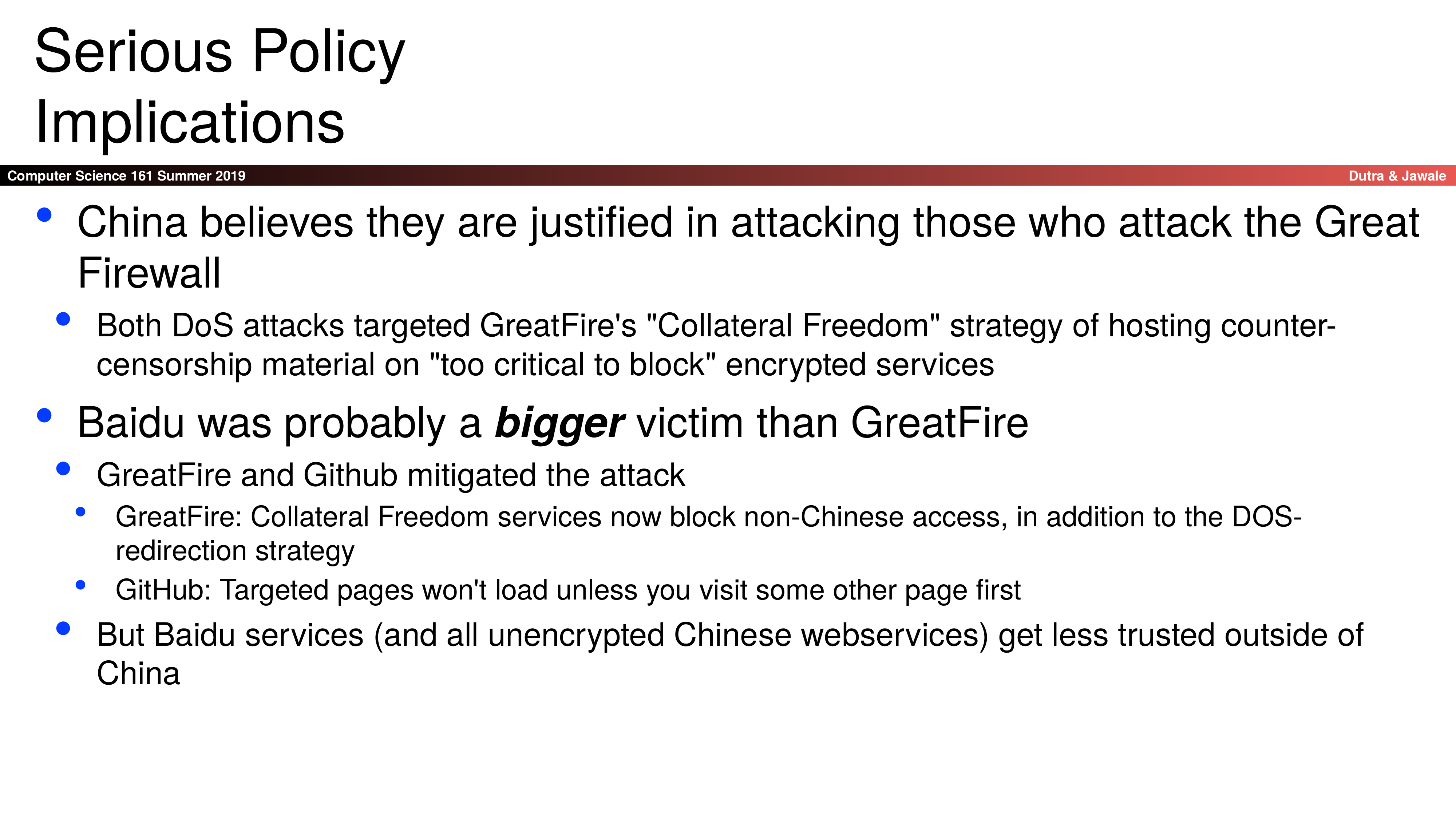

Serious Policy
Implications
China believes they are justified in attacking those who attack the Great Firewall
Both DoS attacks targeted GreatFire's "Collateral Freedom" strategy of hosting counter-censorship material on "too critical to block" encrypted services
Baidu was probably a bigger victim than GreatFire
GreatFire and Github mitigated the attack
GreatFire: Collateral Freedom services now block non-Chinese access, in addition to the DOS-redirection strategy
GitHub: Targeted pages won't load unless you visit some other page first
But Baidu services (and all unencrypted Chinese webservices) get less trusted outside of China